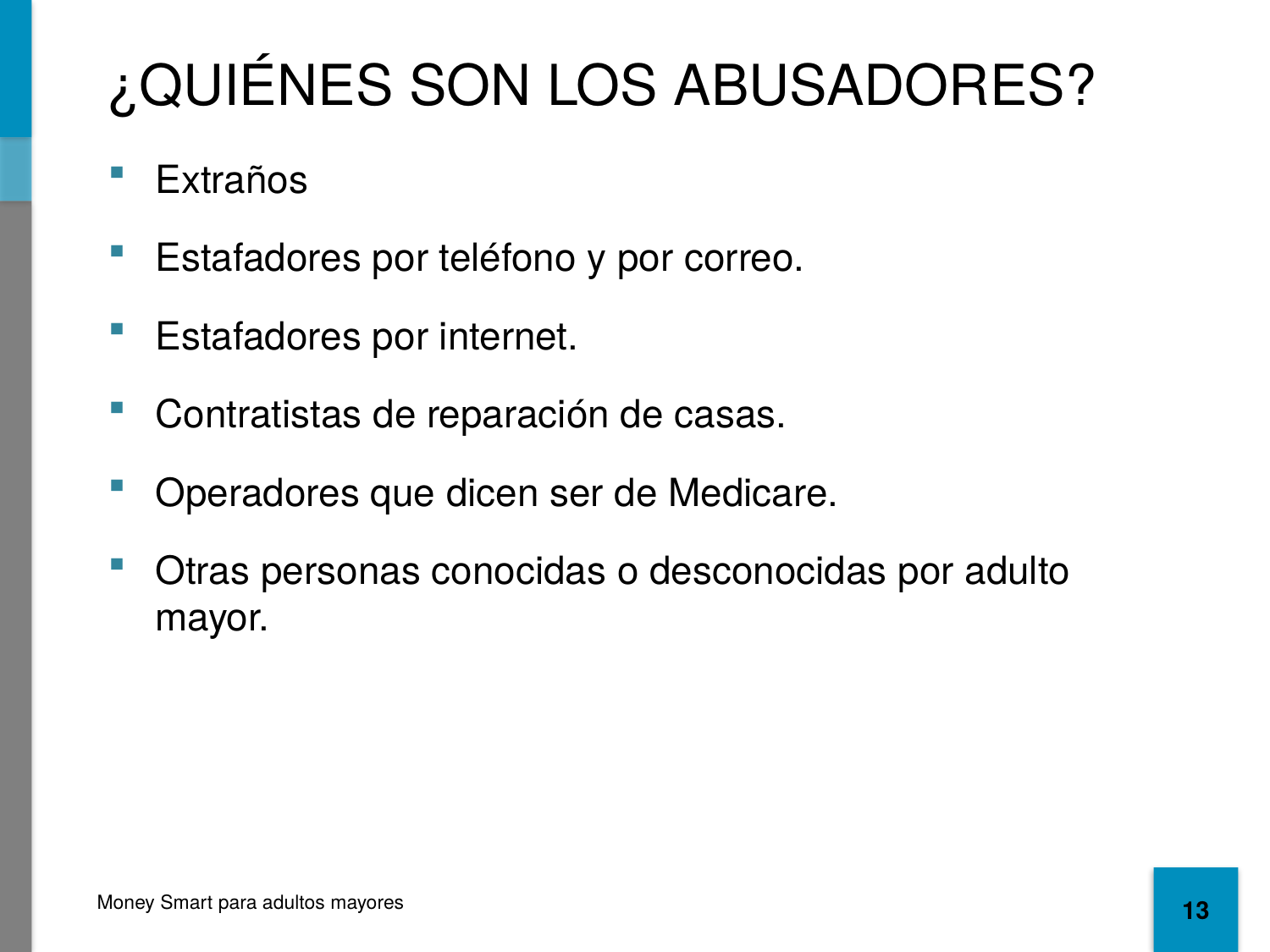

# ¿QUIÉNES SON LOS ABUSADORES?
Extraños
Estafadores por teléfono y por correo.
Estafadores por internet.
Contratistas de reparación de casas.
Operadores que dicen ser de Medicare.
Otras personas conocidas o desconocidas por adulto mayor.